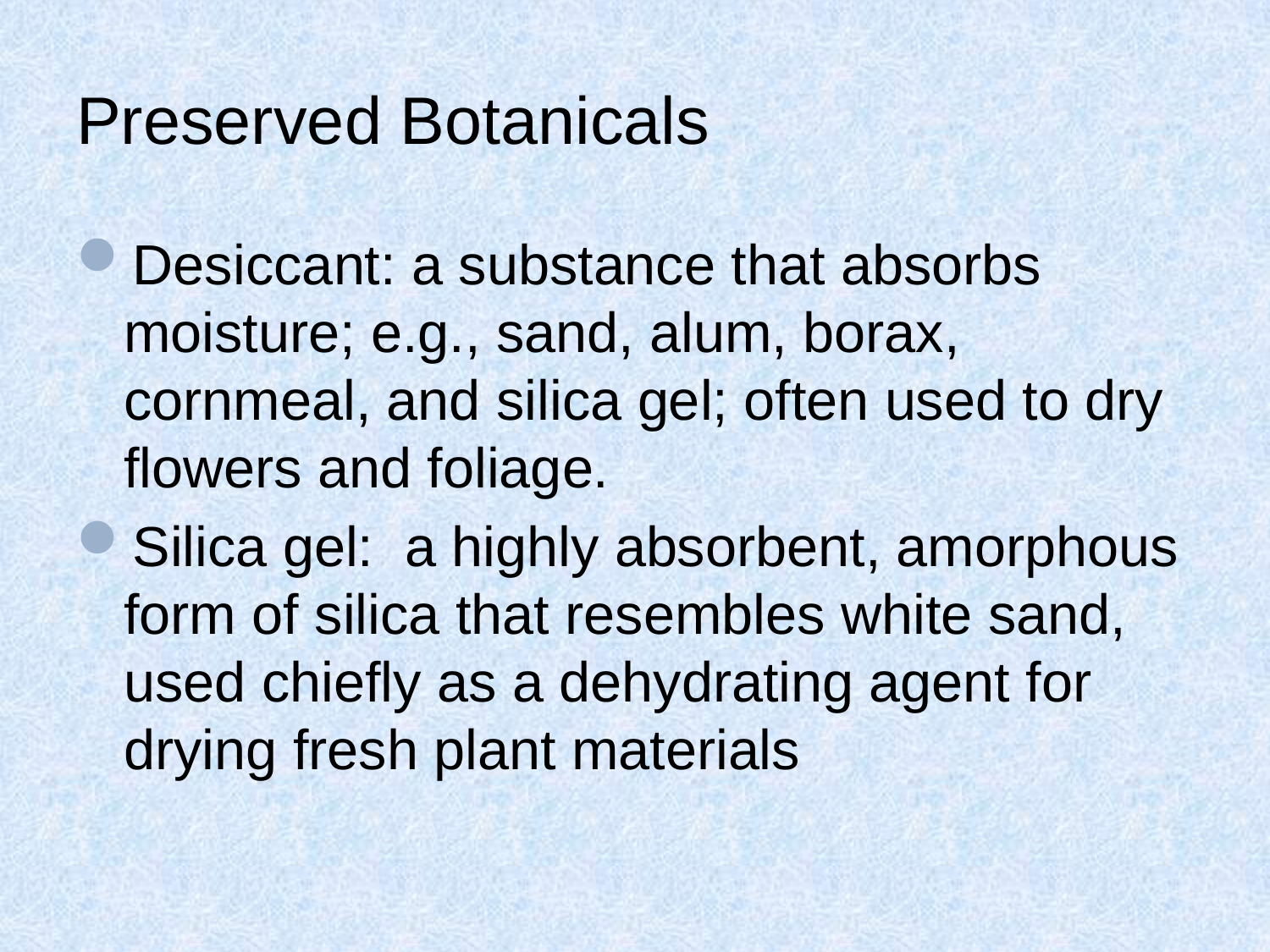

# Preserved Botanicals
Desiccant: a substance that absorbs moisture; e.g., sand, alum, borax, cornmeal, and silica gel; often used to dry flowers and foliage.
Silica gel:  a highly absorbent, amorphous form of silica that resembles white sand, used chiefly as a dehydrating agent for drying fresh plant materials